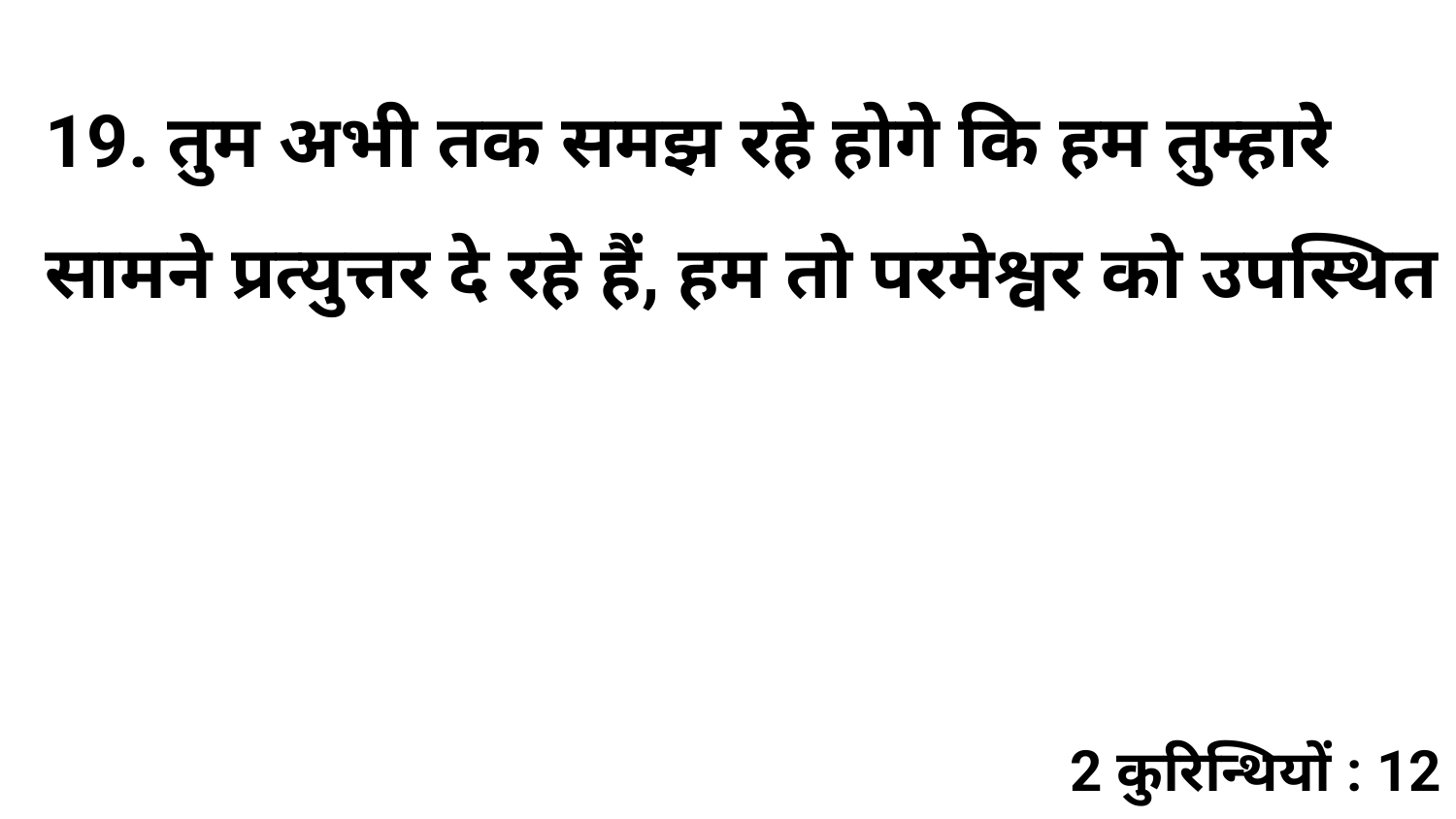

19. तुम अभी तक समझ रहे होगे कि हम तुम्हारे सामने प्रत्युत्तर दे रहे हैं, हम तो परमेश्वर को उपस्थित
2 कुरिन्थियों : 12